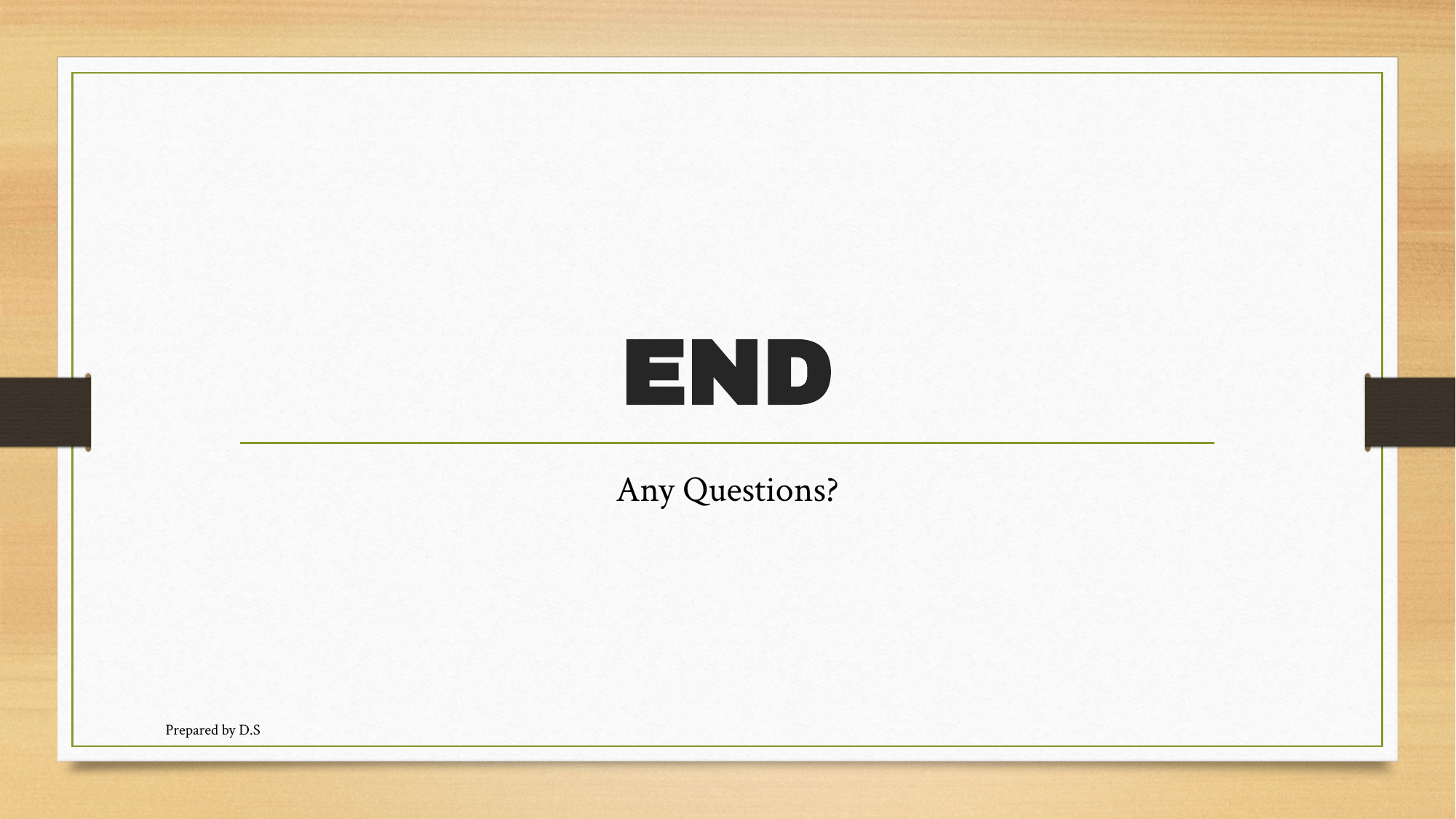

# END
Any Questions?
Prepared by D.S